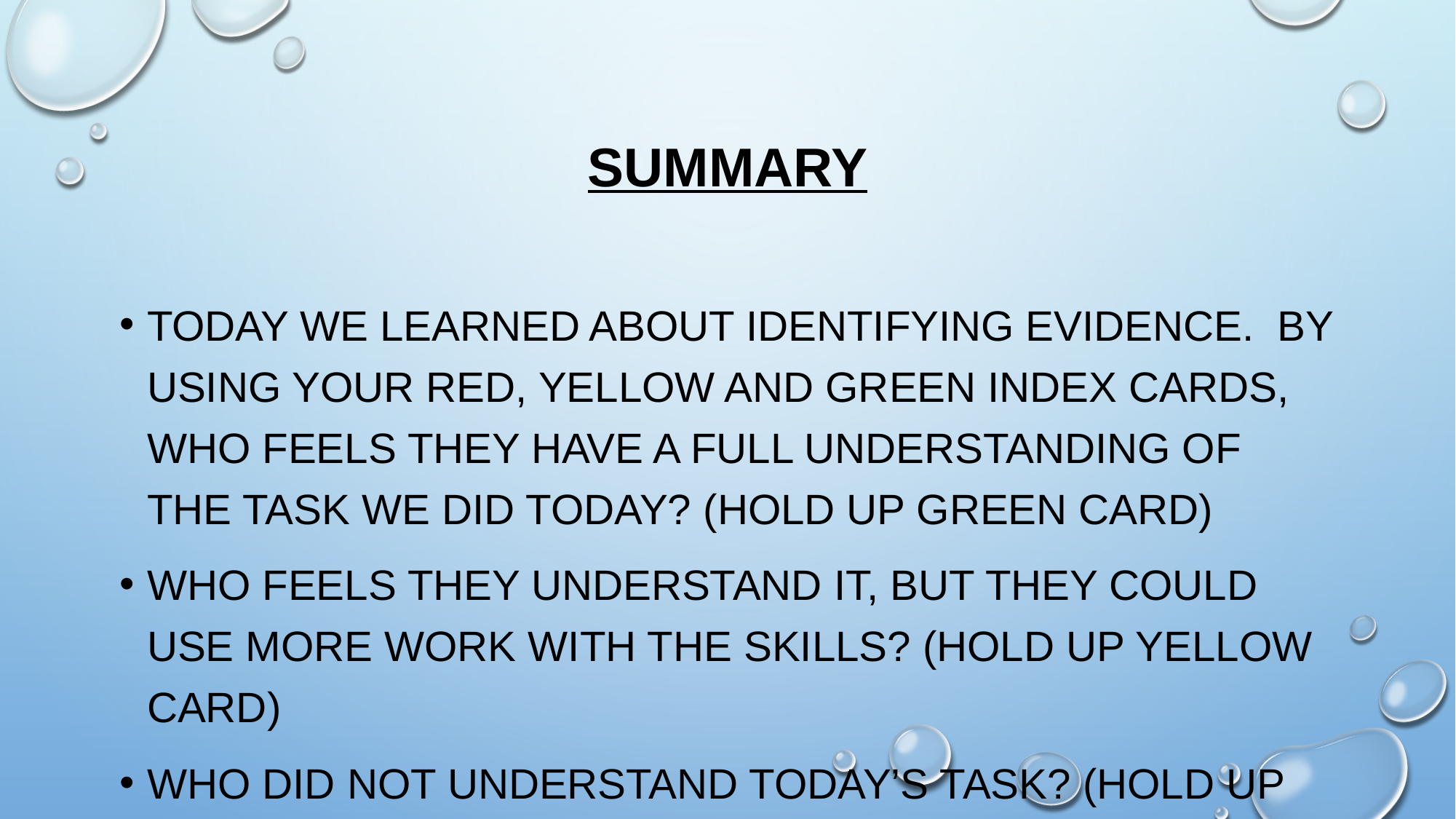

# Summary
Today we learned about identifying evidence.  By using your red, yellow and green index cards, who feels they have a full understanding of the task we did today? (Hold up green card)
Who feels they understand it, but they could use more work with the skills? (Hold up Yellow card)
Who did not understand today’s task? (Hold up red card)